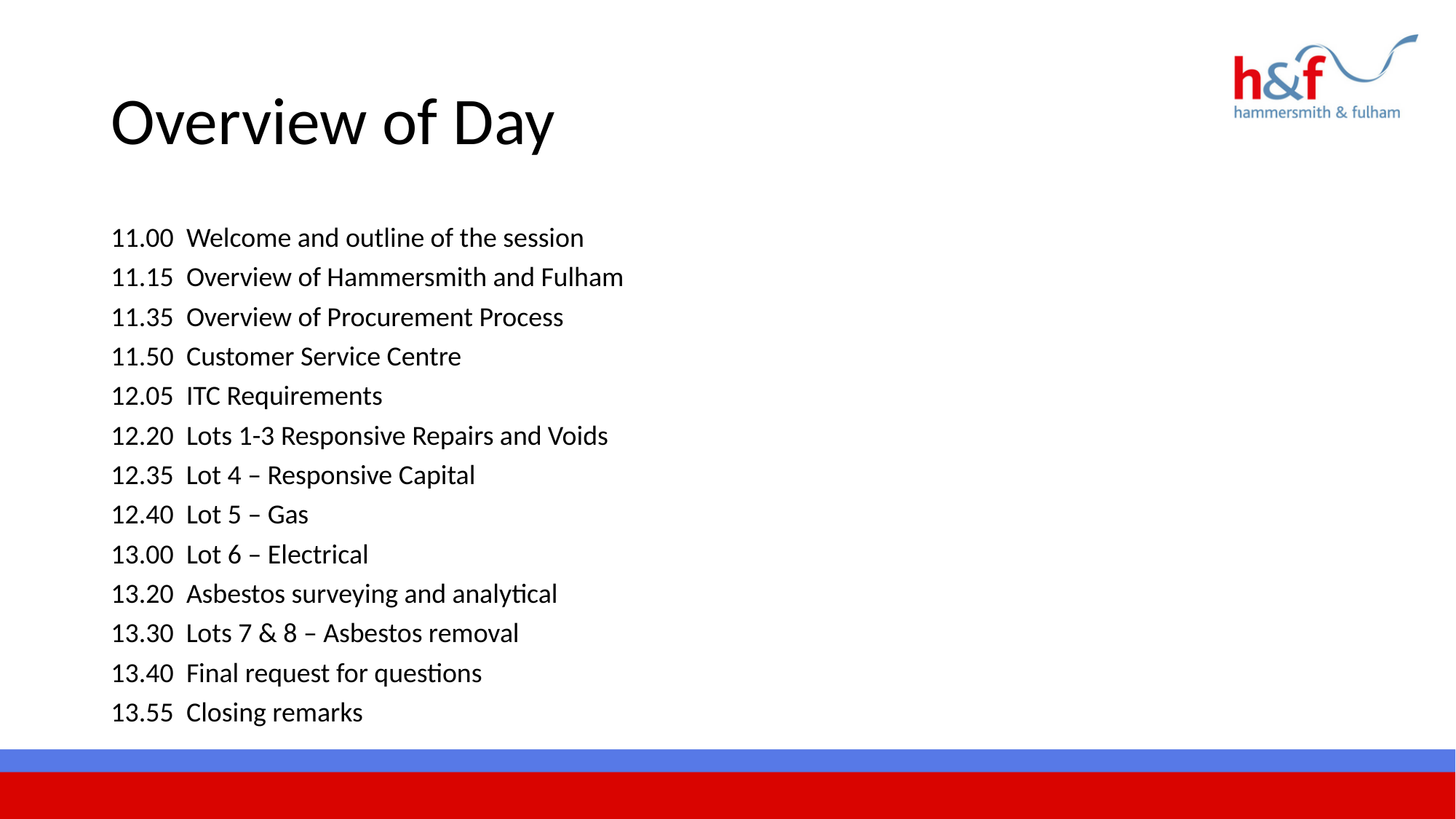

# Overview of Day
11.00  Welcome and outline of the session
11.15  Overview of Hammersmith and Fulham
11.35  Overview of Procurement Process
11.50  Customer Service Centre
12.05  ITC Requirements
12.20  Lots 1-3 Responsive Repairs and Voids
12.35  Lot 4 – Responsive Capital
12.40  Lot 5 – Gas
13.00  Lot 6 – Electrical
13.20  Asbestos surveying and analytical
13.30  Lots 7 & 8 – Asbestos removal
13.40  Final request for questions
13.55  Closing remarks